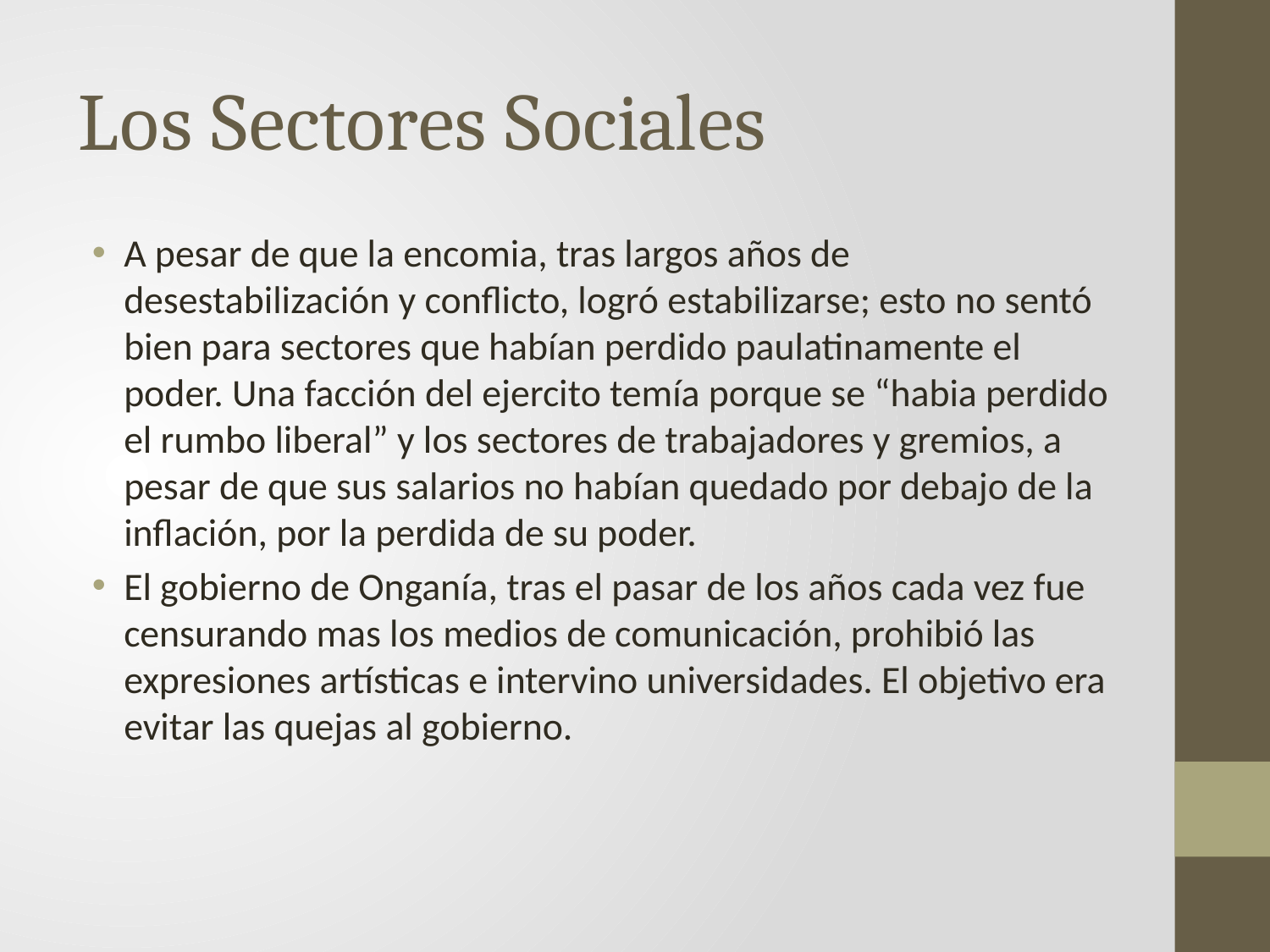

# Los Sectores Sociales
A pesar de que la encomia, tras largos años de desestabilización y conflicto, logró estabilizarse; esto no sentó bien para sectores que habían perdido paulatinamente el poder. Una facción del ejercito temía porque se “habia perdido el rumbo liberal” y los sectores de trabajadores y gremios, a pesar de que sus salarios no habían quedado por debajo de la inflación, por la perdida de su poder.
El gobierno de Onganía, tras el pasar de los años cada vez fue censurando mas los medios de comunicación, prohibió las expresiones artísticas e intervino universidades. El objetivo era evitar las quejas al gobierno.